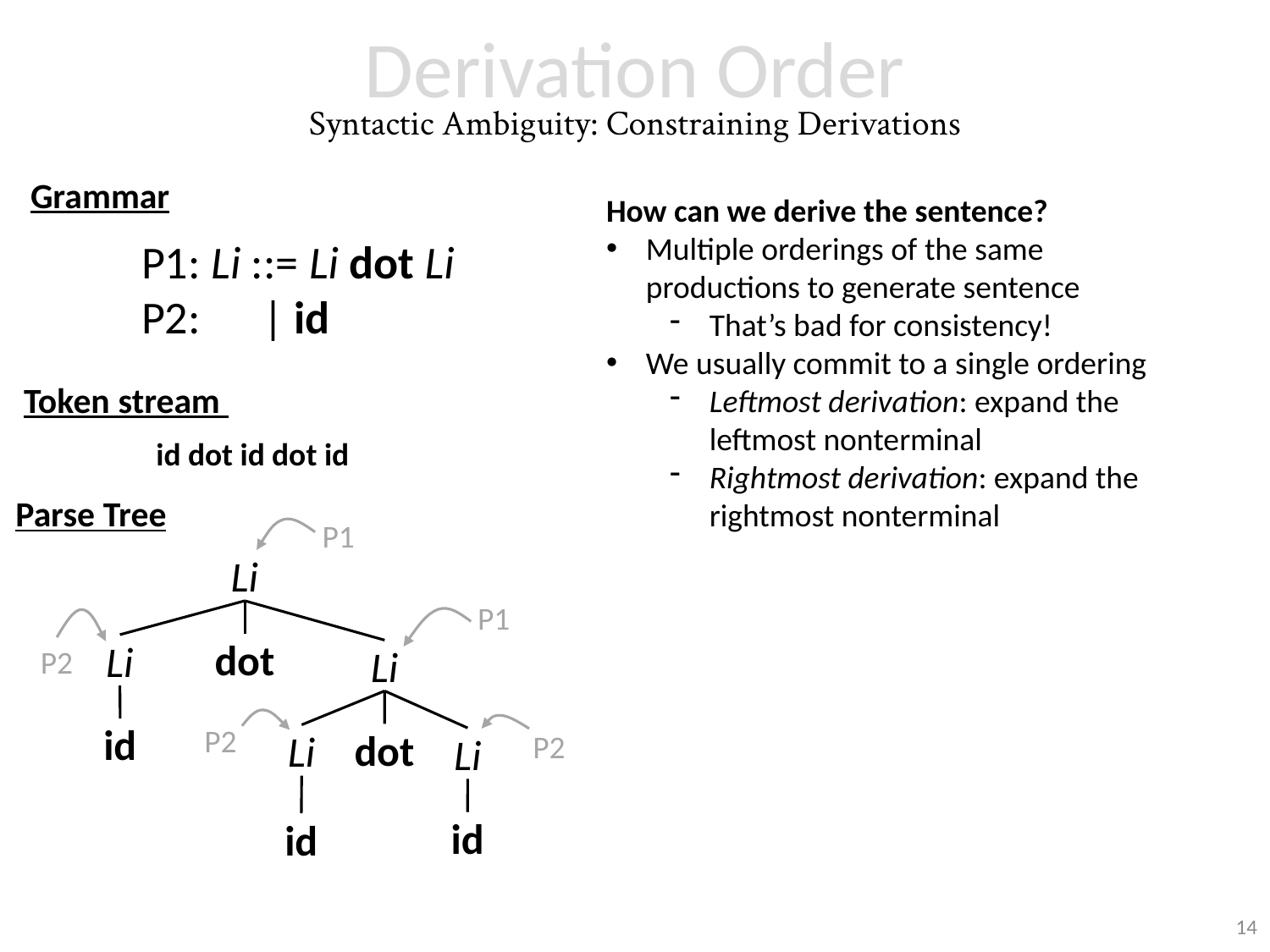

Derivation Order
Syntactic Ambiguity: Constraining Derivations
Grammar
How can we derive the sentence?
Multiple orderings of the same productions to generate sentence
That’s bad for consistency!
We usually commit to a single ordering
Leftmost derivation: expand the leftmost nonterminal
Rightmost derivation: expand the rightmost nonterminal

P1: Li ::= Li dot Li
P2:      | id

Token stream
id dot id dot id
Parse Tree
P1

Li
P1

dot
Li
P2
Li

P2

id
P2
dot
Li
Li
id
id
14